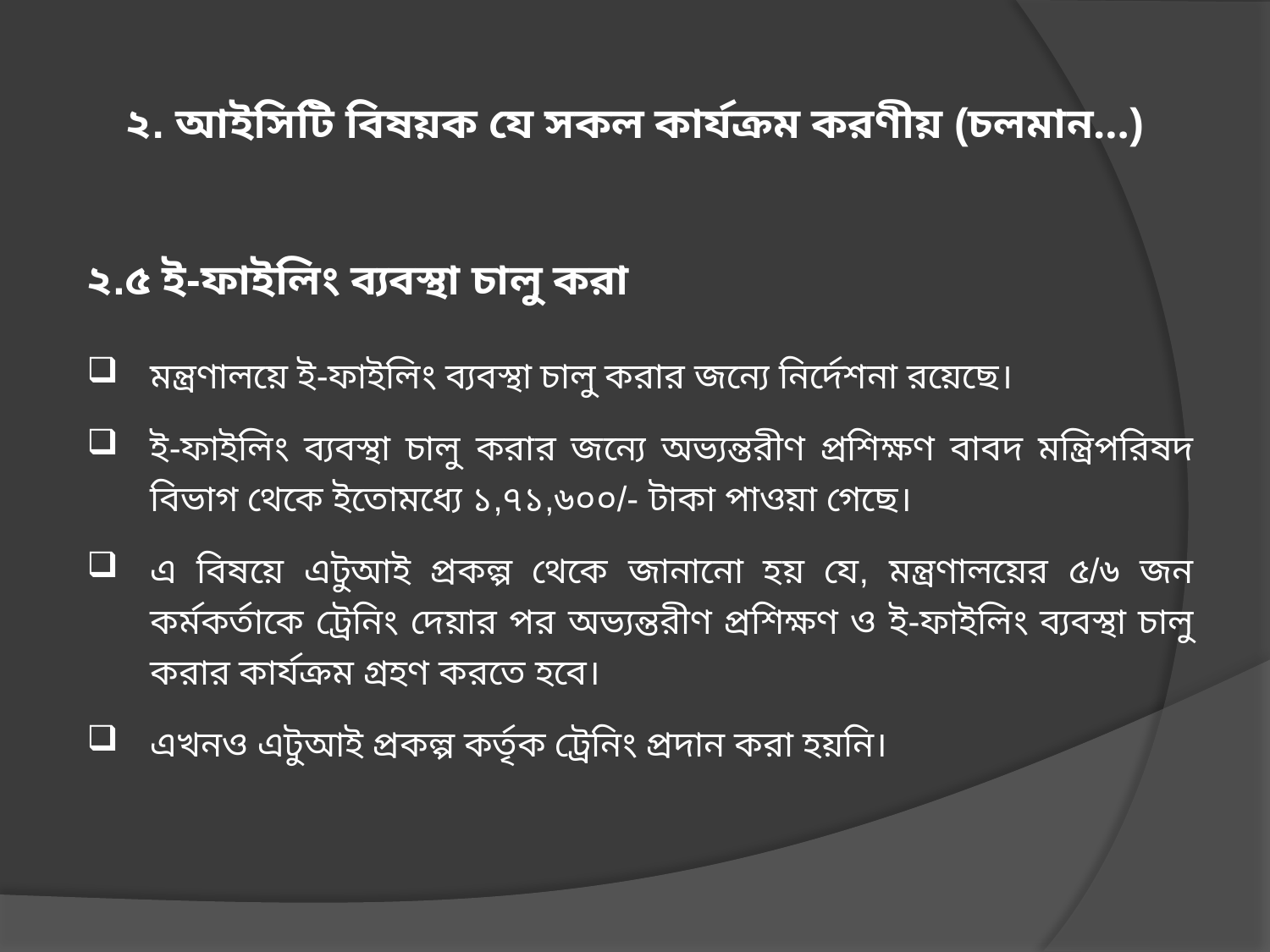

# ২. আইসিটি বিষয়ক যে সকল কার্যক্রম করণীয় (চলমান…)
২.৫ ই-ফাইলিং ব্যবস্থা চালু করা

মন্ত্রণালয়ে ই-ফাইলিং ব্যবস্থা চালু করার জন্যে নির্দেশনা রয়েছে।
ই-ফাইলিং ব্যবস্থা চালু করার জন্যে অভ্যন্তরীণ প্রশিক্ষণ বাবদ মন্ত্রিপরিষদ বিভাগ থেকে ইতোমধ্যে ১,৭১,৬০০/- টাকা পাওয়া গেছে।
এ বিষয়ে এটুআই প্রকল্প থেকে জানানো হয় যে, মন্ত্রণালয়ের ৫/৬ জন কর্মকর্তাকে ট্রেনিং দেয়ার পর অভ্যন্তরীণ প্রশিক্ষণ ও ই-ফাইলিং ব্যবস্থা চালু করার কার্যক্রম গ্রহণ করতে হবে।
এখনও এটুআই প্রকল্প কর্তৃক ট্রেনিং প্রদান করা হয়নি।